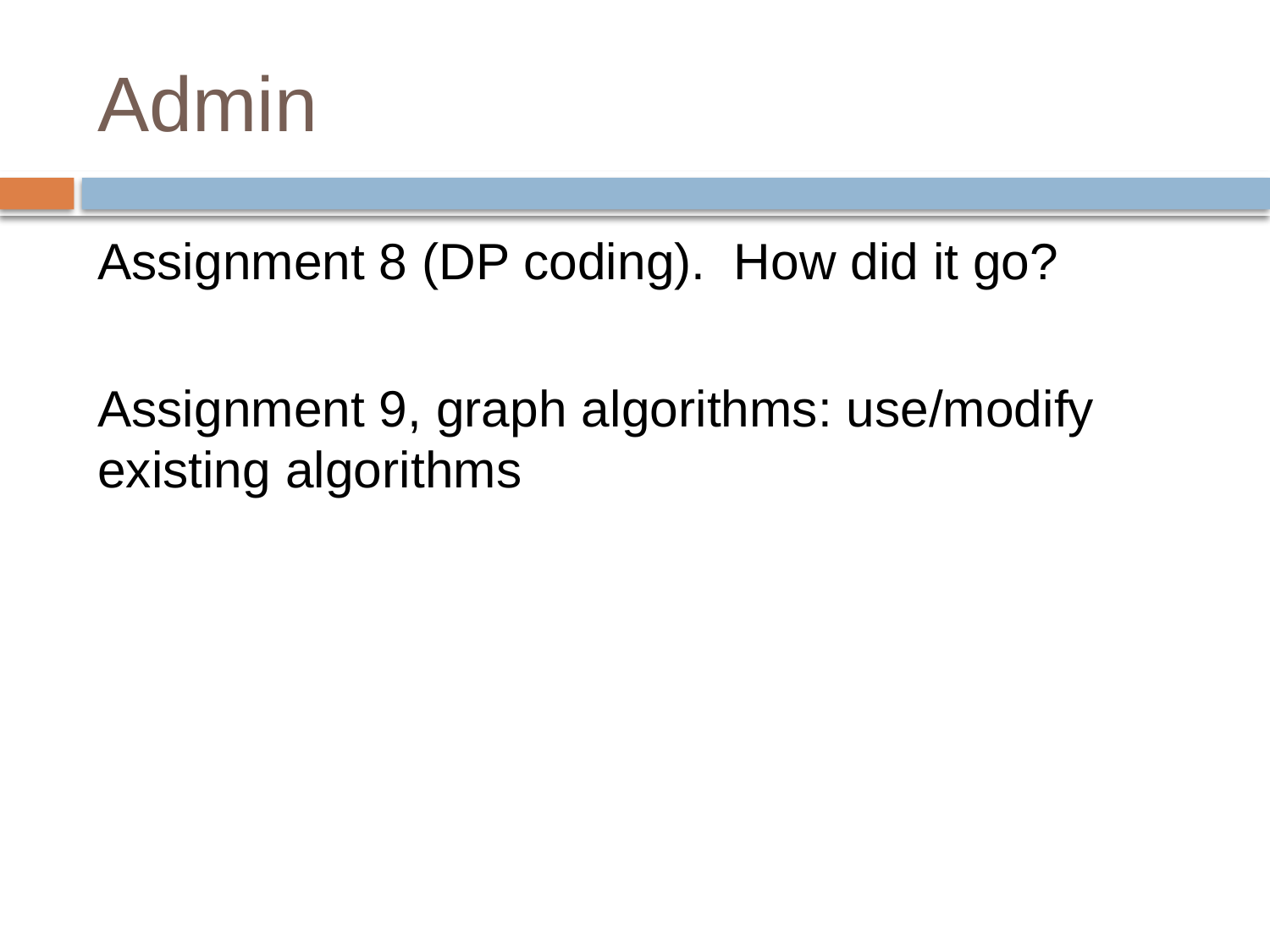

# Admin
Assignment 8 (DP coding).  How did it go?

Assignment 9, graph algorithms: use/modify existing algorithms